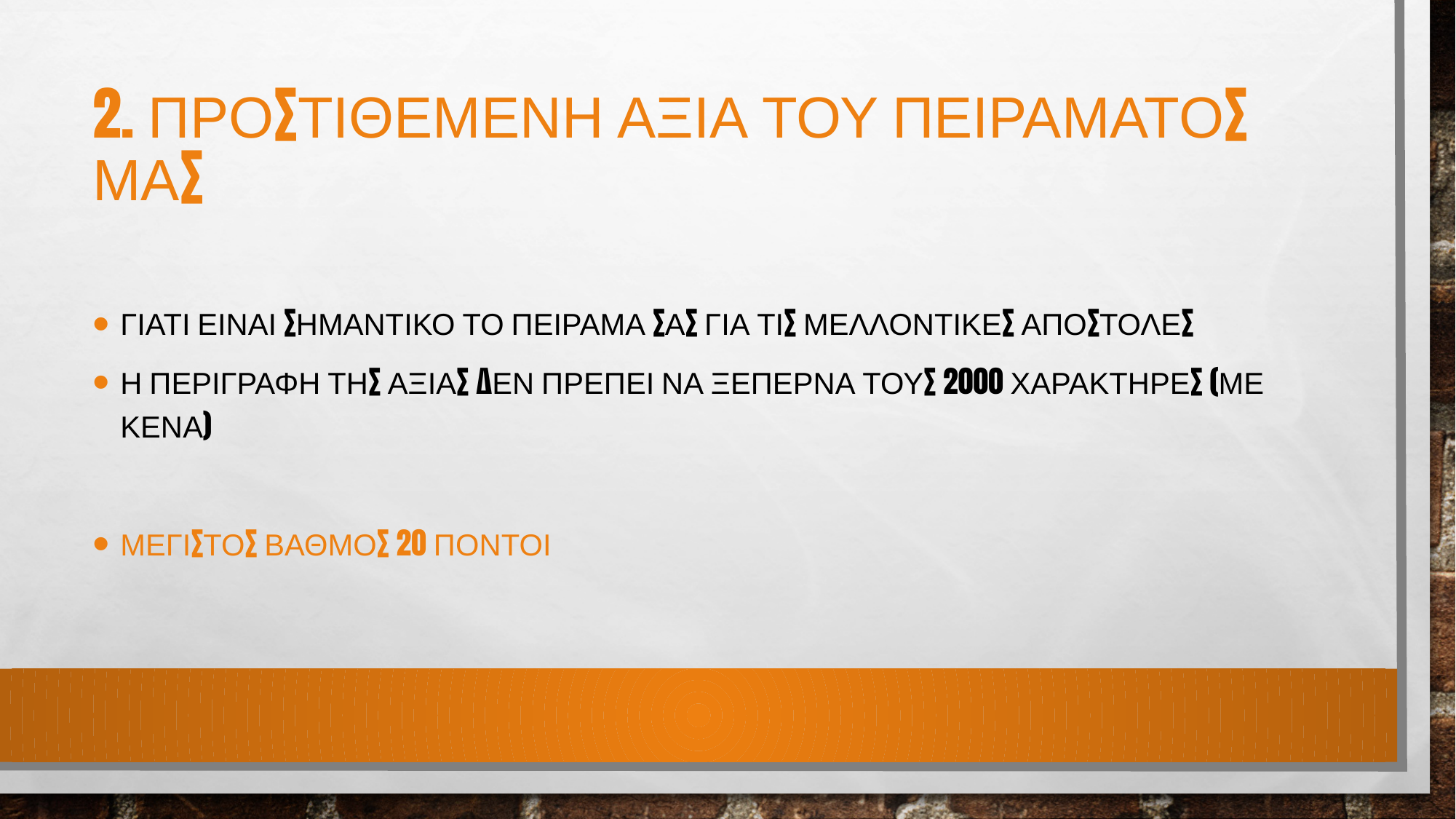

# 2. ΠΡΟΣΤΙΘΕΜΕΝΗ ΑΞΙΑ ΤΟΥ ΠΕΙΡΑΜΑΤΟΣ ΜΑΣ
Γιατι ΕΙναι σημαντικο το πειραμα Σας για τις μελλοντικεσ αποστολεσ
Η περιγραφη της αξιασ δεν πρεπει να ξεπερνα τους 2000 χαρακτηρεσ (με κενα)

Μεγιστοσ βαθμοσ 20 ποντοι